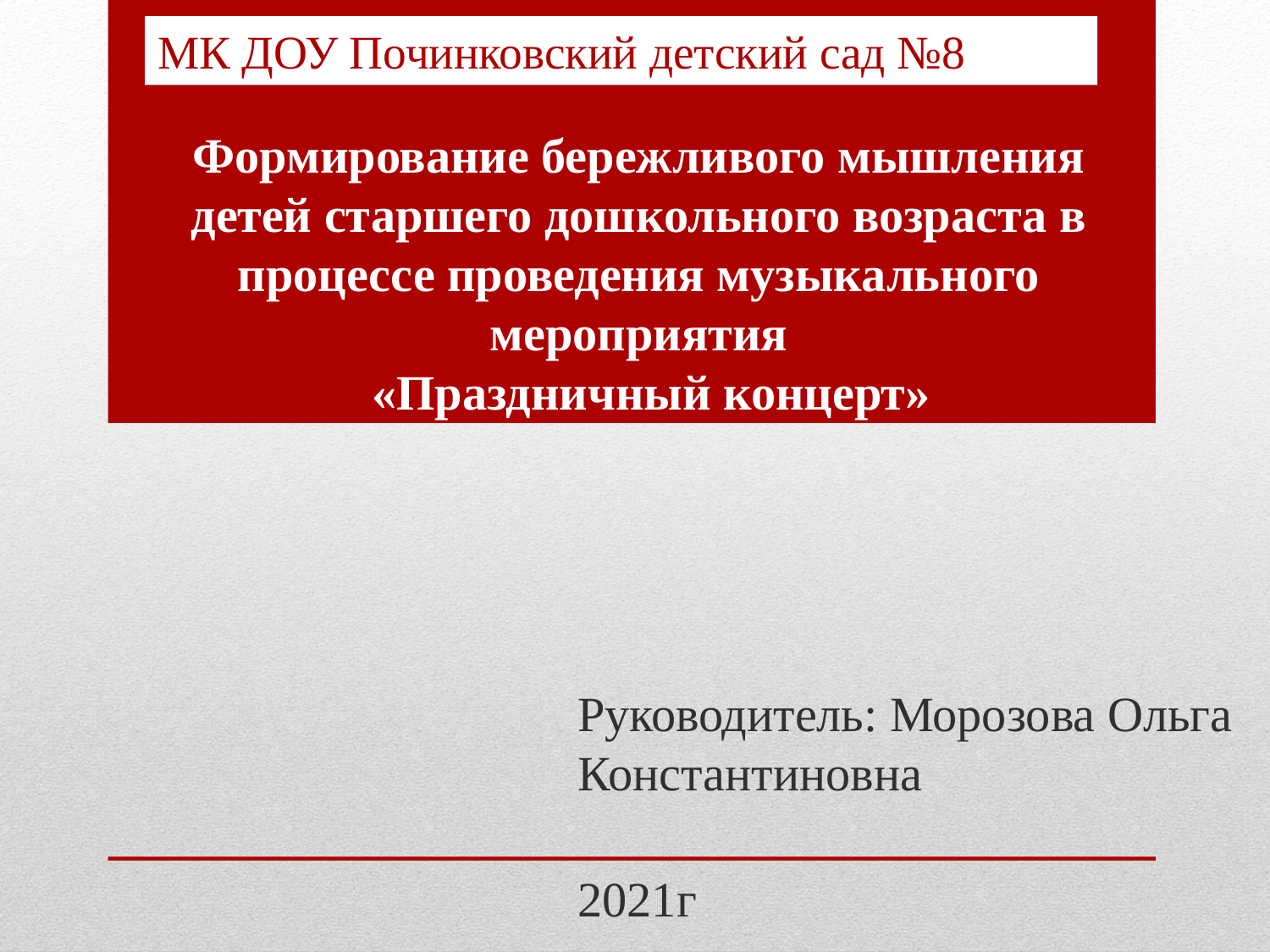

МК ДОУ Починковский детский сад №8
# Формирование бережливого мышления детей старшего дошкольного возраста в процессе проведения музыкального мероприятия «Праздничный концерт»
Руководитель: Морозова Ольга Константиновна
2021г